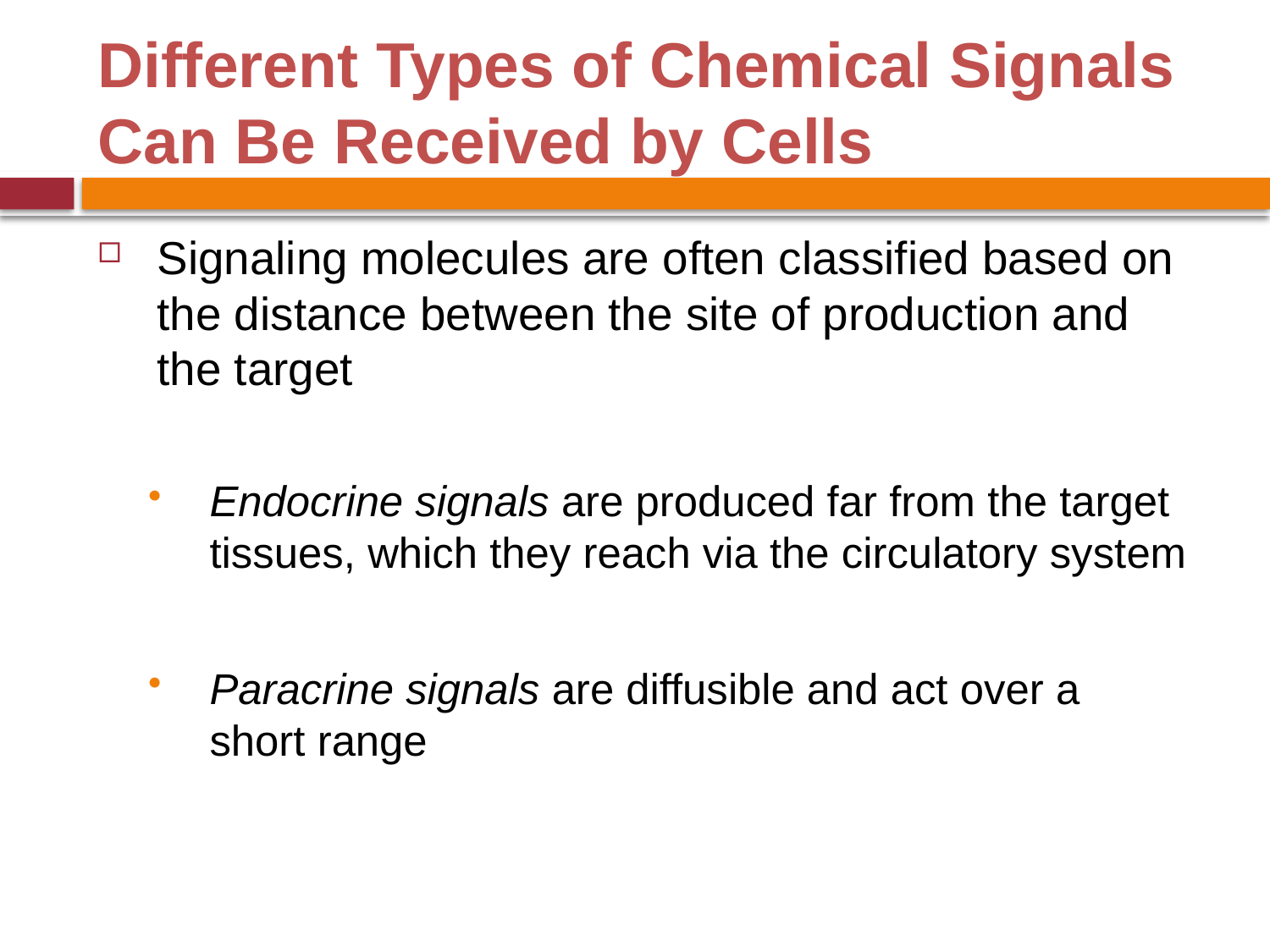

# Different Types of Chemical Signals Can Be Received by Cells
Signaling molecules are often classified based on the distance between the site of production and
the target

Endocrine signals are produced far from the target tissues, which they reach via the circulatory system

Paracrine signals are diffusible and act over a
short range